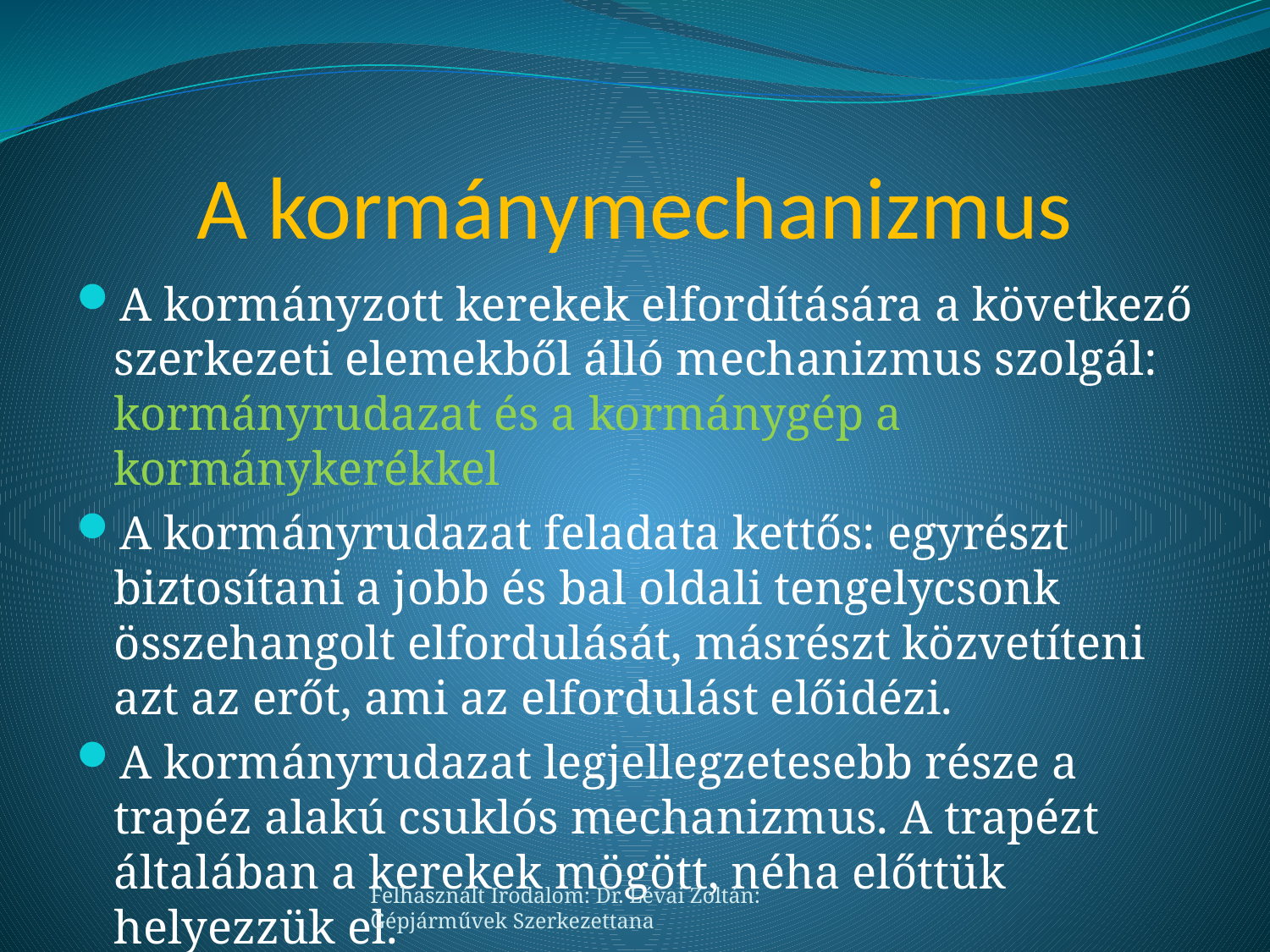

# A kormánymechanizmus
A kormányzott kerekek elfordítására a következő szerkezeti elemekből álló mechanizmus szolgál: kormányrudazat és a kormánygép a kormánykerékkel
A kormányrudazat feladata kettős: egyrészt biztosítani a jobb és bal oldali tengelycsonk összehangolt elfordulását, másrészt közvetíteni azt az erőt, ami az elfordulást előidézi.
A kormányrudazat legjellegzetesebb része a trapéz alakú csuklós mechanizmus. A trapézt általában a kerekek mögött, néha előttük helyezzük el.
Felhasznált Irodalom: Dr. Lévai Zoltán: Gépjárművek Szerkezettana